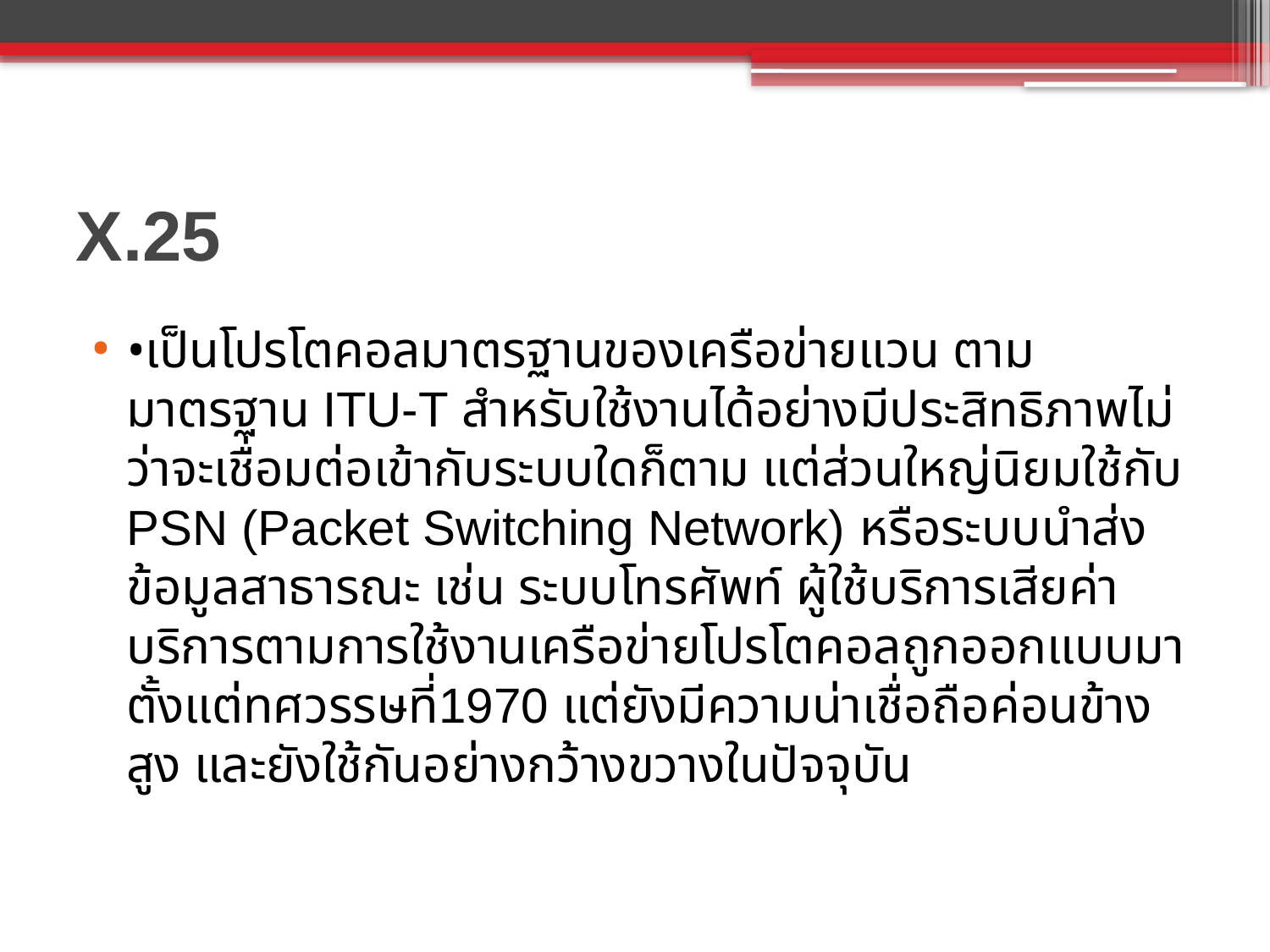

# X.25
•เป็นโปรโตคอลมาตรฐานของเครือข่ายแวน ตามมาตรฐาน ITU-T สำหรับใช้งานได้อย่างมีประสิทธิภาพไม่ว่าจะเชื่อมต่อเข้ากับระบบใดก็ตาม แต่ส่วนใหญ่นิยมใช้กับ PSN (Packet Switching Network) หรือระบบนำส่งข้อมูลสาธารณะ เช่น ระบบโทรศัพท์ ผู้ใช้บริการเสียค่าบริการตามการใช้งานเครือข่ายโปรโตคอลถูกออกแบบมาตั้งแต่ทศวรรษที่1970 แต่ยังมีความน่าเชื่อถือค่อนข้างสูง และยังใช้กันอย่างกว้างขวางในปัจจุบัน